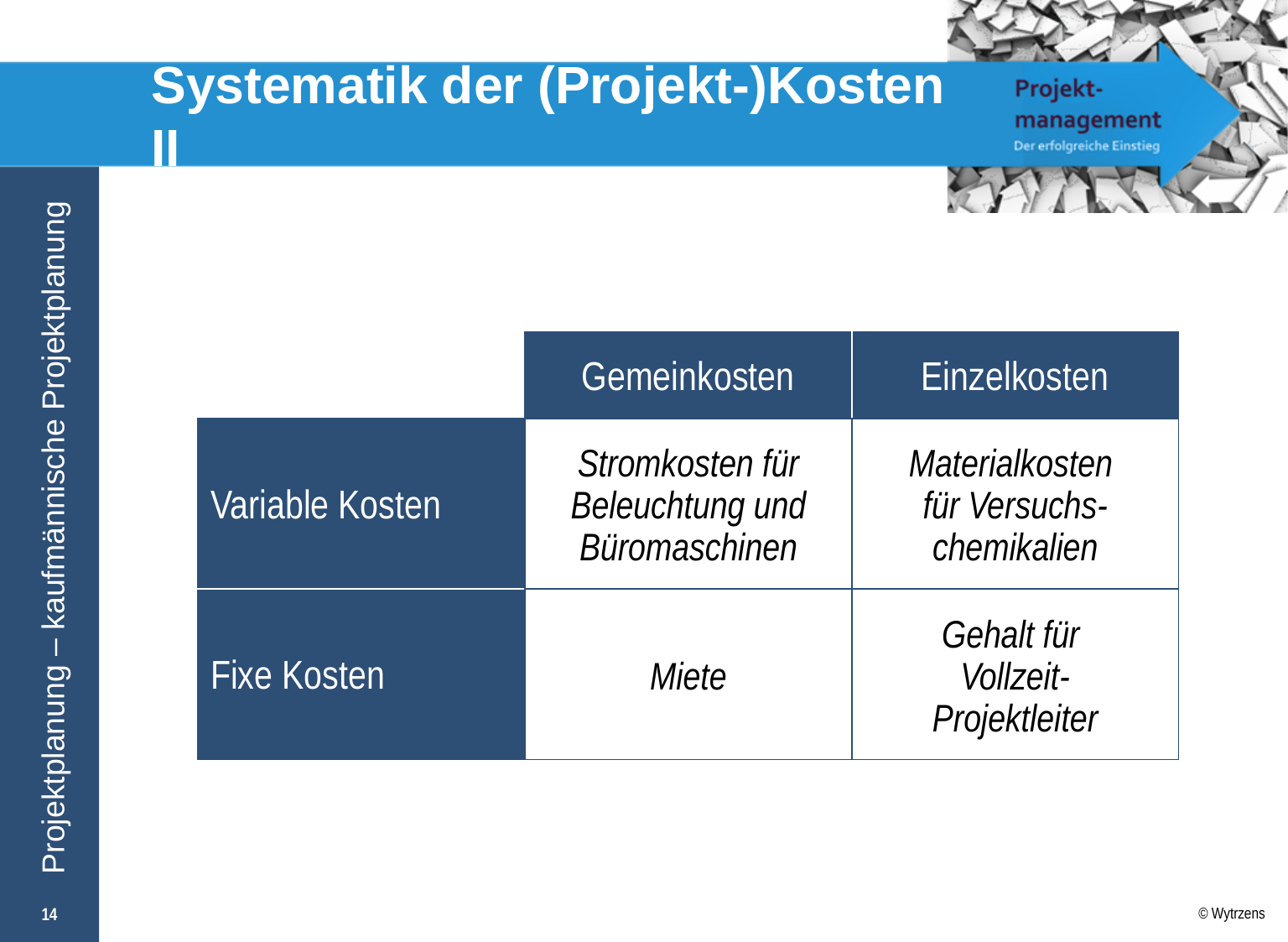

# Systematik der (Projekt-)Kosten II
|  | Gemeinkosten | Einzelkosten |
| --- | --- | --- |
| Variable Kosten | Stromkosten für Beleuchtung und Büromaschinen | Materialkosten für Versuchs-chemikalien |
| Fixe Kosten | Miete | Gehalt für Vollzeit- Projektleiter |
14